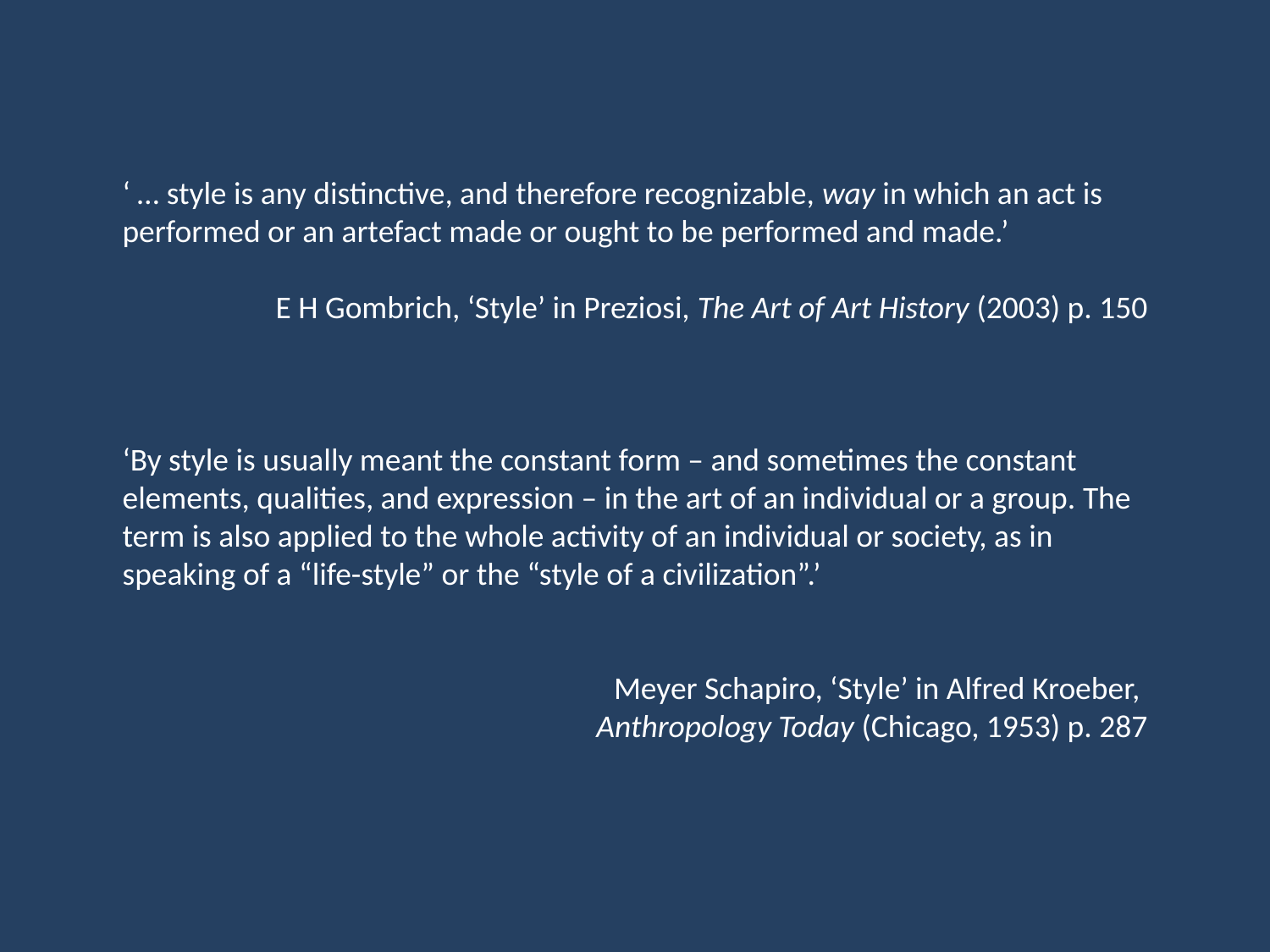

‘ … style is any distinctive, and therefore recognizable, way in which an act is performed or an artefact made or ought to be performed and made.’

E H Gombrich, ‘Style’ in Preziosi, The Art of Art History (2003) p. 150

‘By style is usually meant the constant form – and sometimes the constant elements, qualities, and expression – in the art of an individual or a group. The term is also applied to the whole activity of an individual or society, as in speaking of a “life-style” or the “style of a civilization”.’

Meyer Schapiro, ‘Style’ in Alfred Kroeber,
Anthropology Today (Chicago, 1953) p. 287